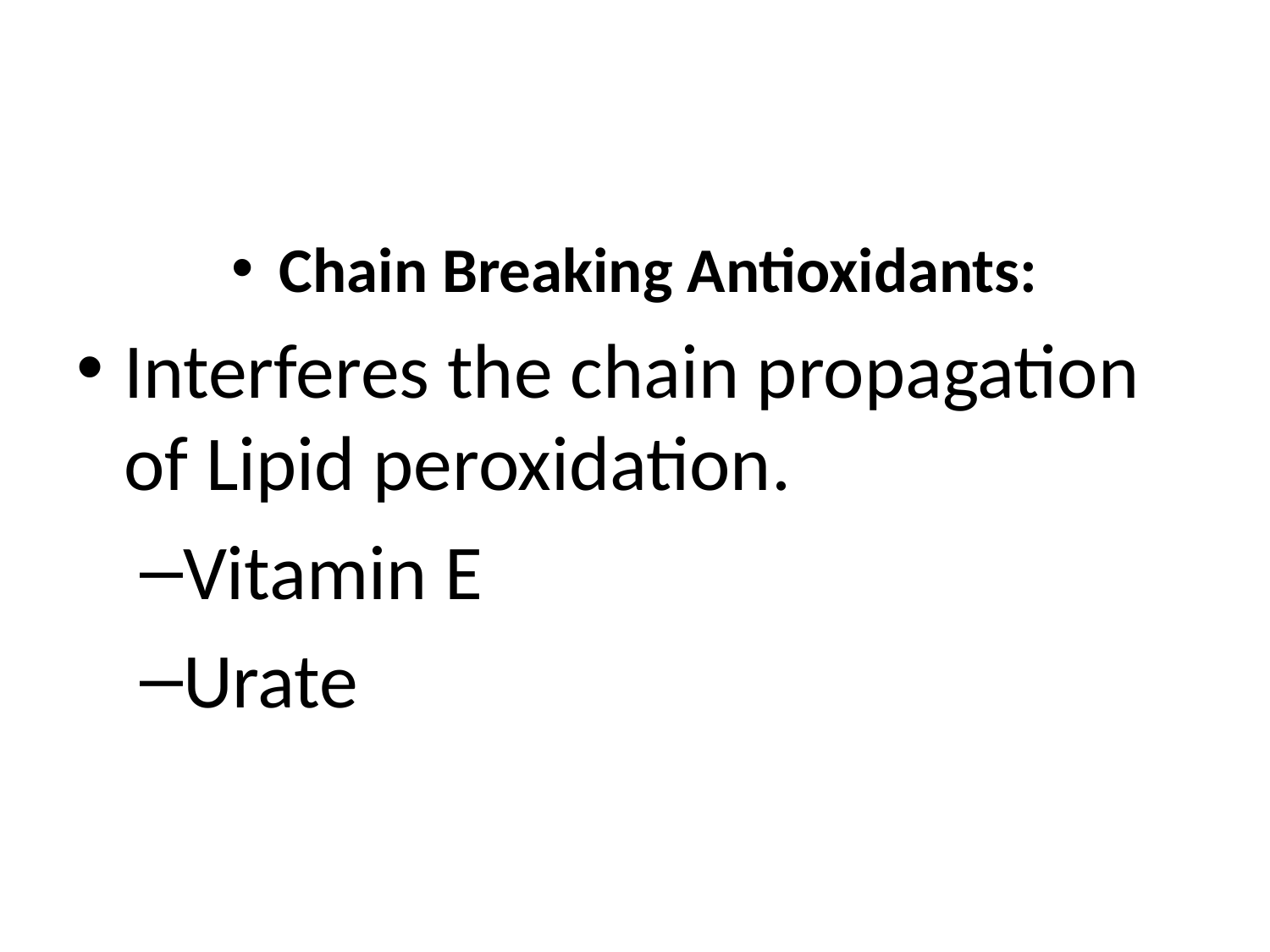

Chain Breaking Antioxidants:
Interferes the chain propagation of Lipid peroxidation.
Vitamin E
Urate